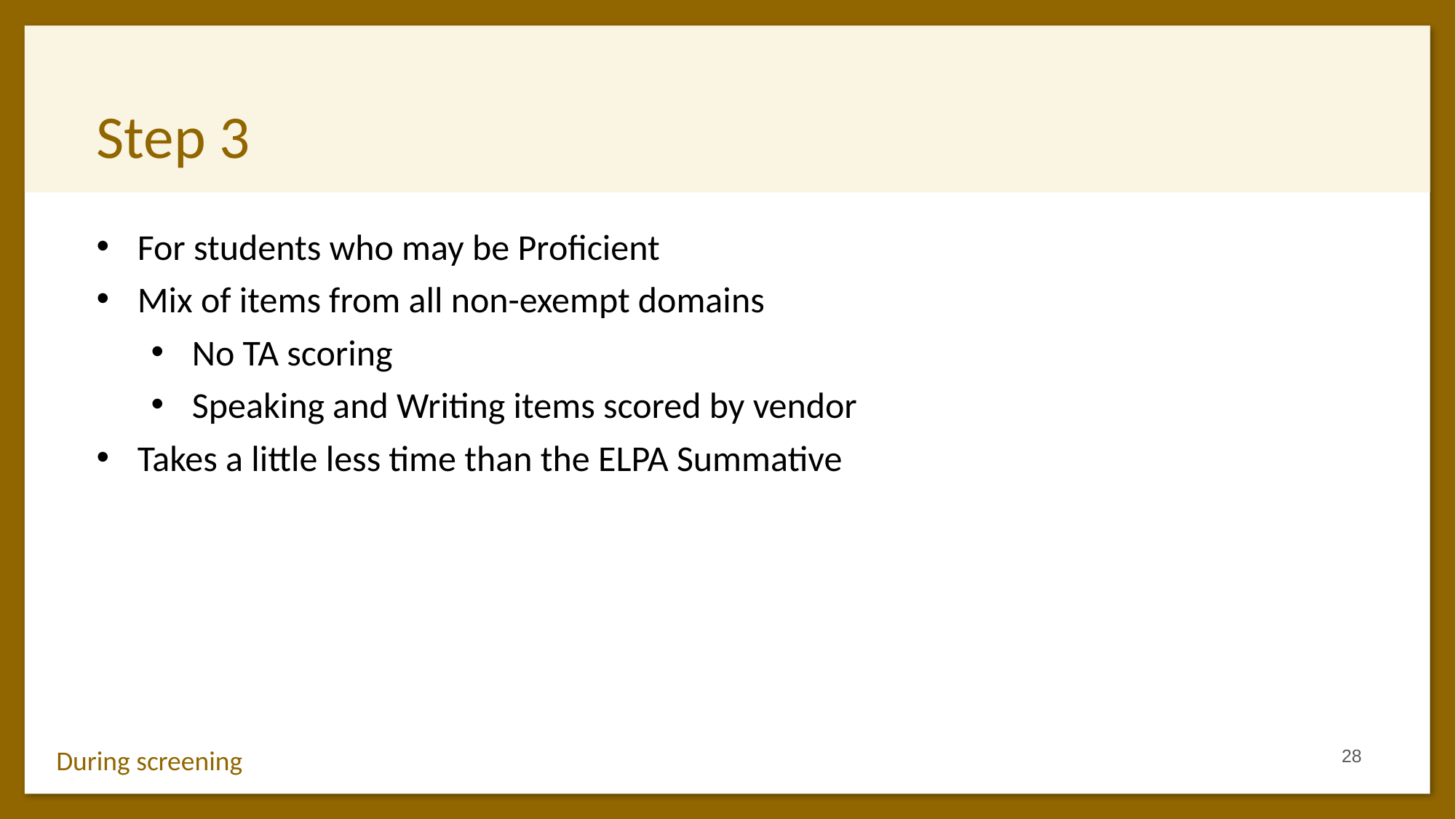

# Step 3
For students who may be Proficient
Mix of items from all non-exempt domains
No TA scoring
Speaking and Writing items scored by vendor
Takes a little less time than the ELPA Summative
28
During screening